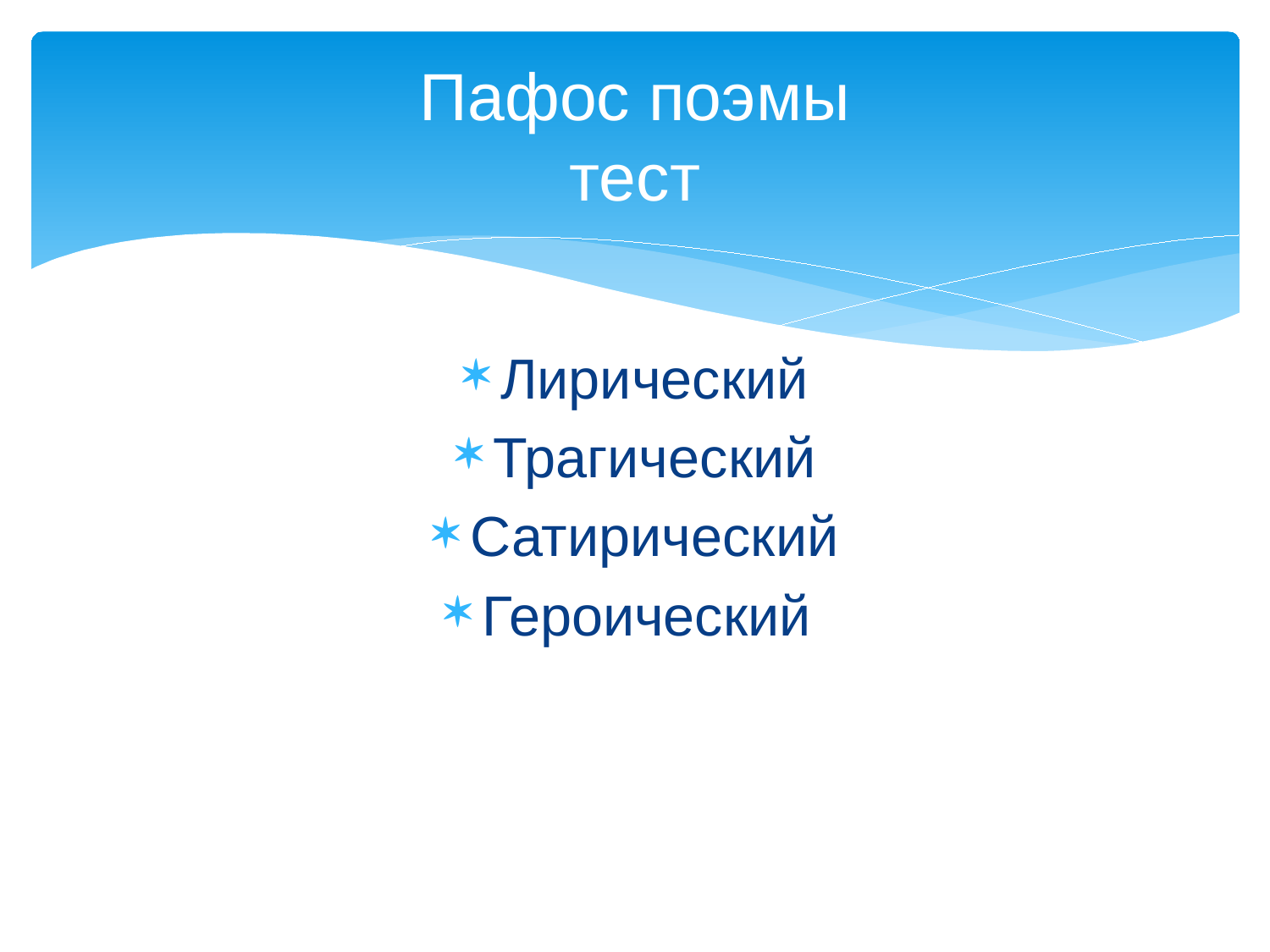

# Пафос поэмы тест
Лирический
Трагический
Сатирический
Героический